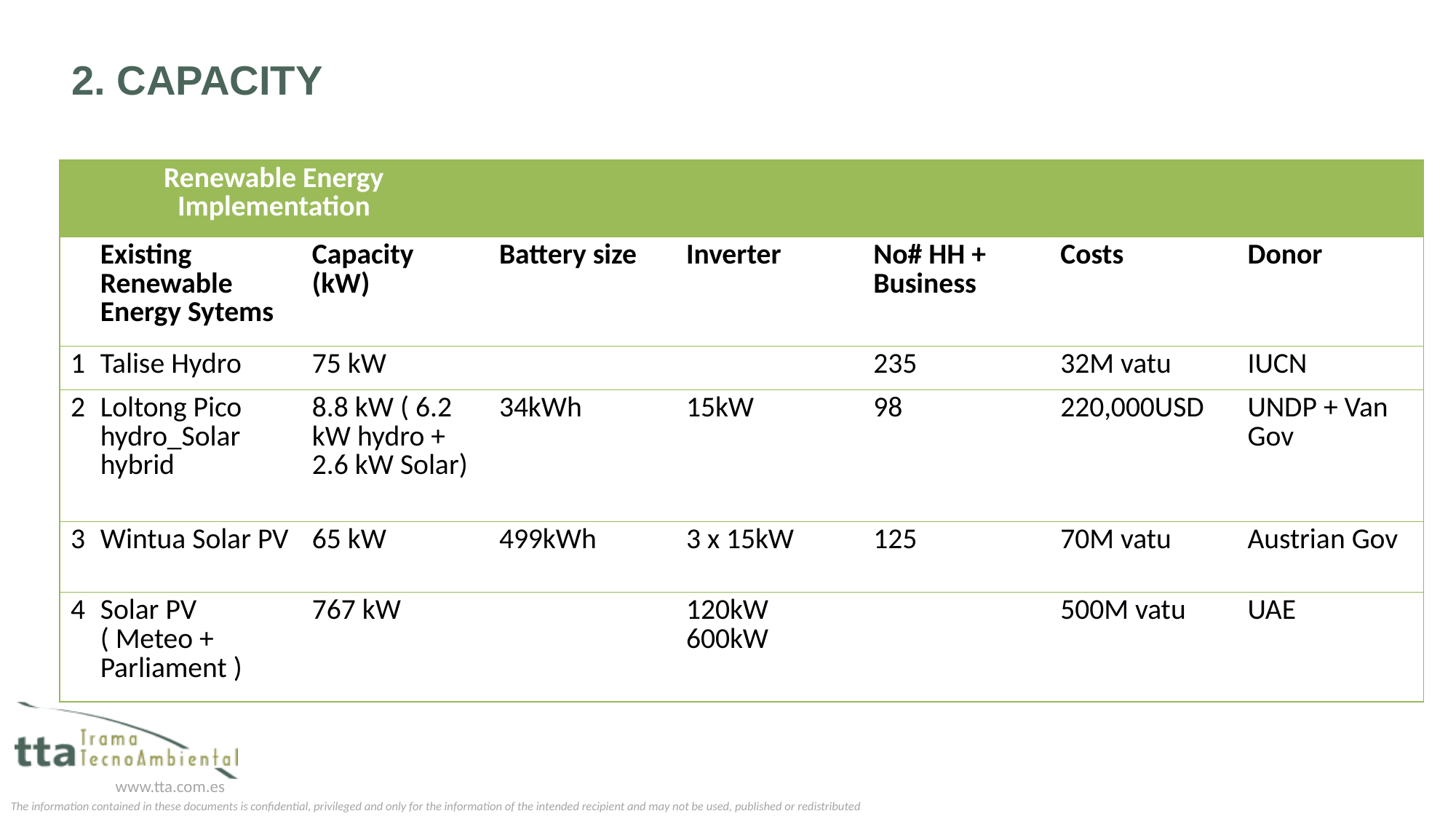

# 2. Capacity

| Renewable Energy Implementation |  |  |  |  |  |  |  |
| --- | --- | --- | --- | --- | --- | --- | --- |
|  | Existing Renewable Energy Sytems | Capacity (kW) | Battery size | Inverter | No# HH + Business | Costs | Donor |
| 1 | Talise Hydro | 75 kW |  |  | 235 | 32M vatu | IUCN |
| 2 | Loltong Pico hydro\_Solar hybrid | 8.8 kW ( 6.2 kW hydro + 2.6 kW Solar) | 34kWh | 15kW | 98 | 220,000USD | UNDP + Van Gov |
| 3 | Wintua Solar PV | 65 kW | 499kWh | 3 x 15kW | 125 | 70M vatu | Austrian Gov |
| 4 | Solar PV ( Meteo + Parliament ) | 767 kW |  | 120kW 600kW |  | 500M vatu | UAE |